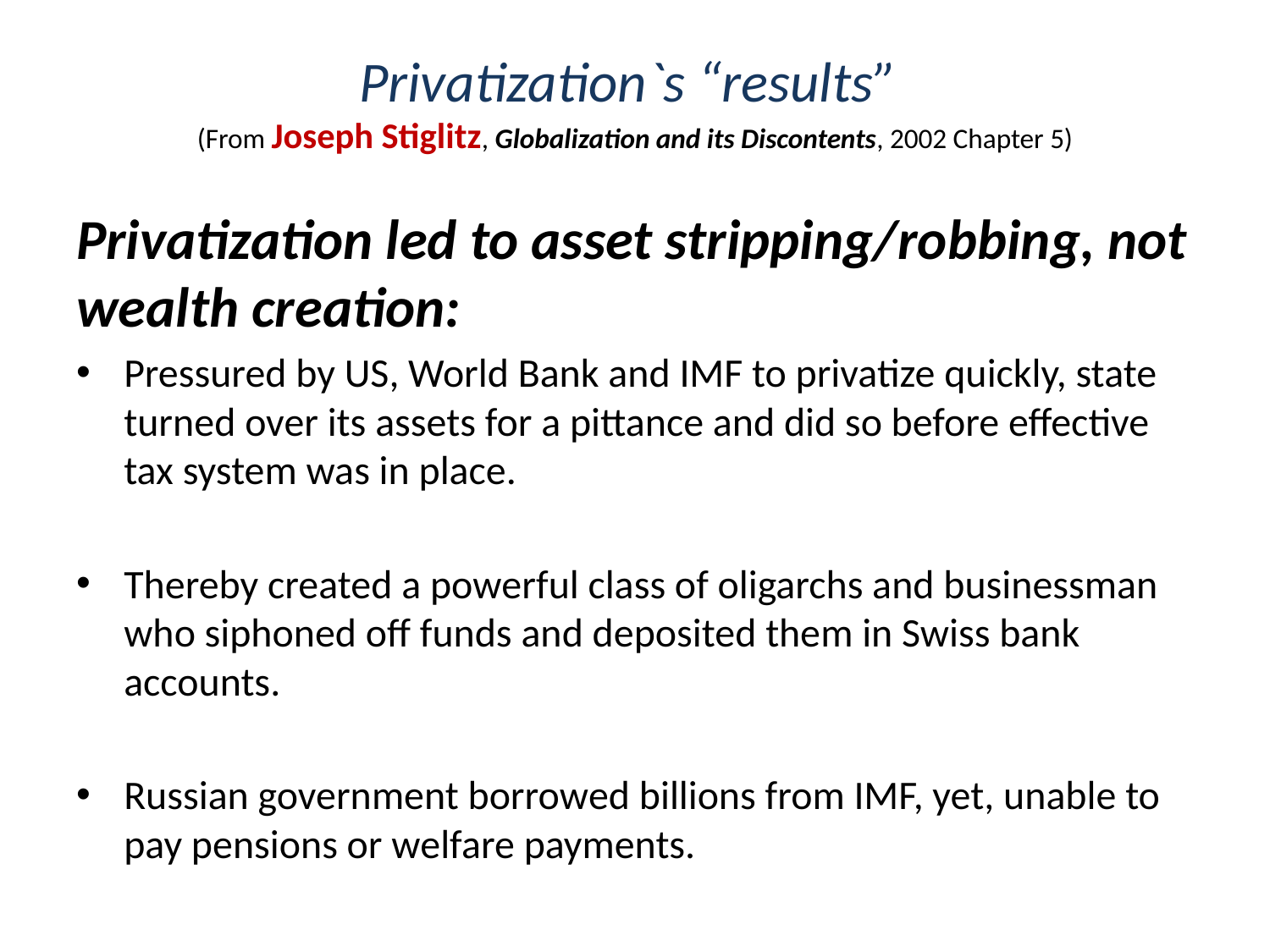

# Privatization`s “results” (From Joseph Stiglitz, Globalization and its Discontents, 2002 Chapter 5)
Privatization led to asset stripping/robbing, not wealth creation:
Pressured by US, World Bank and IMF to privatize quickly, state turned over its assets for a pittance and did so before effective tax system was in place.

Thereby created a powerful class of oligarchs and businessman who siphoned off funds and deposited them in Swiss bank accounts.

Russian government borrowed billions from IMF, yet, unable to pay pensions or welfare payments.